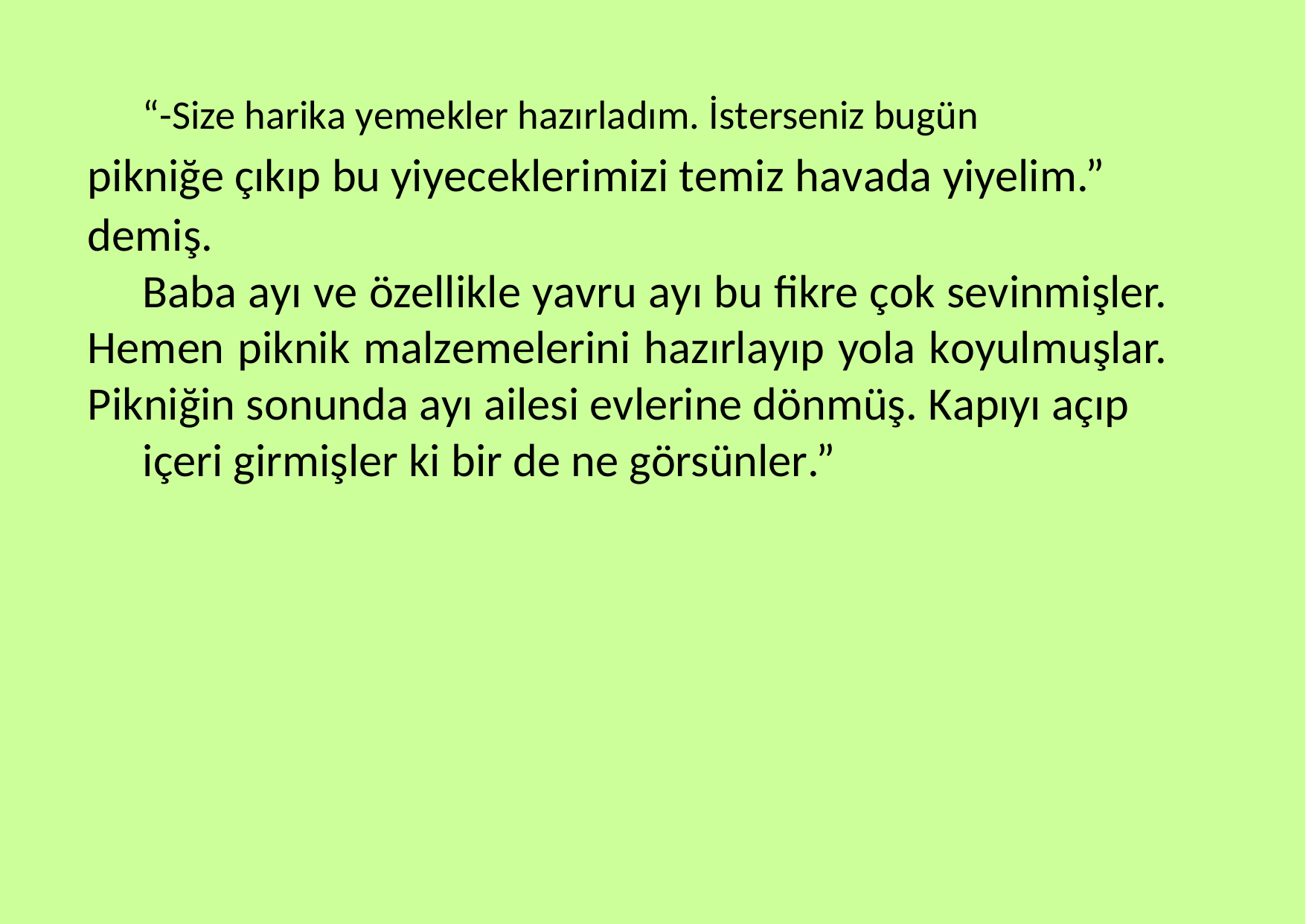

“-Size harika yemekler hazırladım. İsterseniz bugün
pikniğe çıkıp bu yiyeceklerimizi temiz havada yiyelim.”
demiş.
Baba ayı ve özellikle yavru ayı bu fikre çok sevinmişler. Hemen piknik malzemelerini hazırlayıp yola koyulmuşlar. Pikniğin sonunda ayı ailesi evlerine dönmüş. Kapıyı açıp
içeri girmişler ki bir de ne görsünler.”